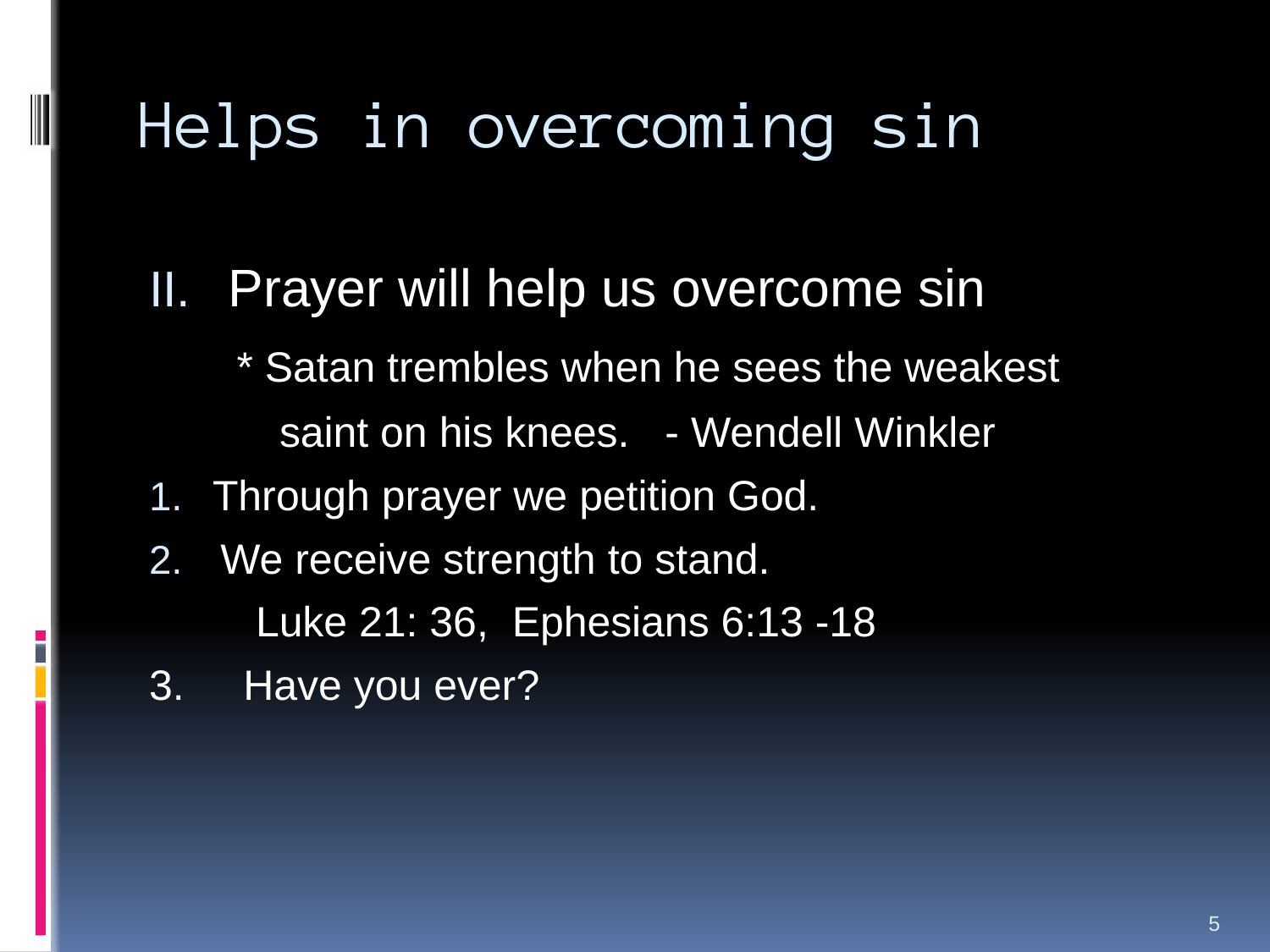

# Helps in overcoming sin
Prayer will help us overcome sin
      * Satan trembles when he sees the weakest
           saint on his knees.   - Wendell Winkler
Through prayer we petition God.
We receive strength to stand.
         Luke 21: 36,  Ephesians 6:13 -18
3.     Have you ever?
5